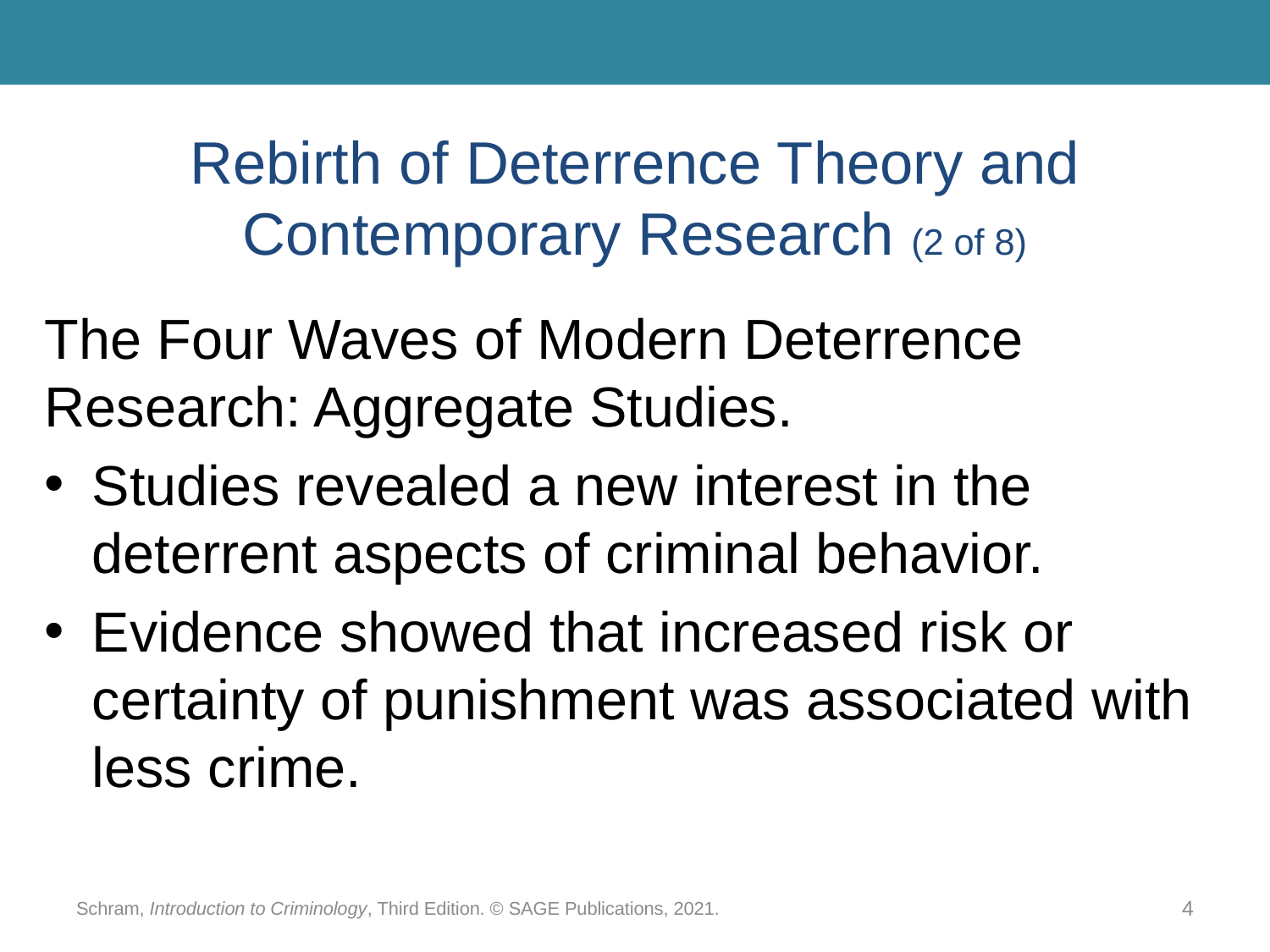

# Rebirth of Deterrence Theory and Contemporary Research (2 of 8)
The Four Waves of Modern Deterrence Research: Aggregate Studies.
Studies revealed a new interest in the deterrent aspects of criminal behavior.
Evidence showed that increased risk or certainty of punishment was associated with less crime.
Schram, Introduction to Criminology, Third Edition. © SAGE Publications, 2021.
4